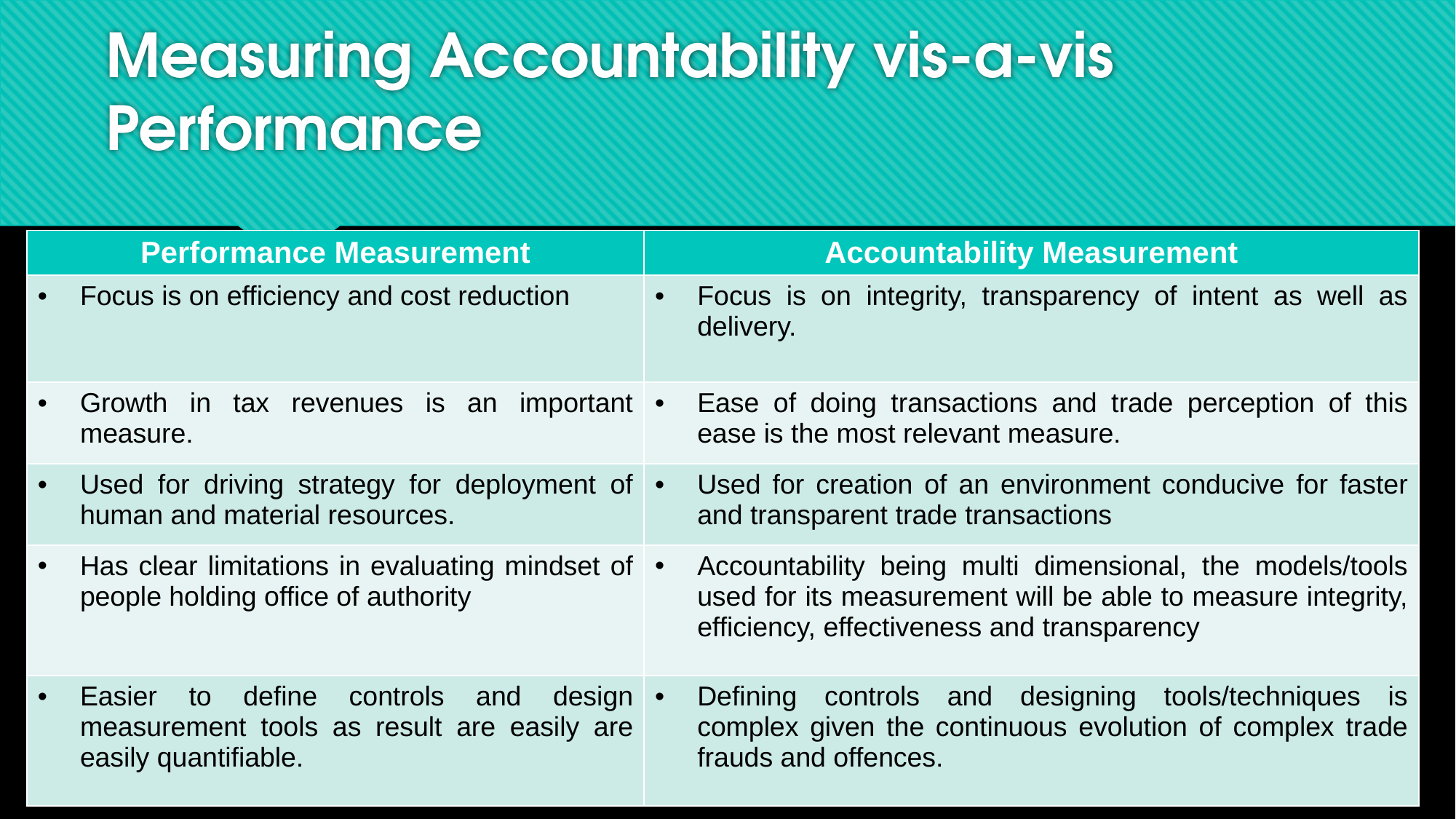

# Measuring Accountability vis-a-vis Performance
| Performance Measurement | Accountability Measurement |
| --- | --- |
| Focus is on efficiency and cost reduction | Focus is on integrity, transparency of intent as well as delivery. |
| Growth in tax revenues is an important measure. | Ease of doing transactions and trade perception of this ease is the most relevant measure. |
| Used for driving strategy for deployment of human and material resources. | Used for creation of an environment conducive for faster and transparent trade transactions |
| Has clear limitations in evaluating mindset of people holding office of authority | Accountability being multi dimensional, the models/tools used for its measurement will be able to measure integrity, efficiency, effectiveness and transparency |
| Easier to define controls and design measurement tools as result are easily are easily quantifiable. | Defining controls and designing tools/techniques is complex given the continuous evolution of complex trade frauds and offences. |